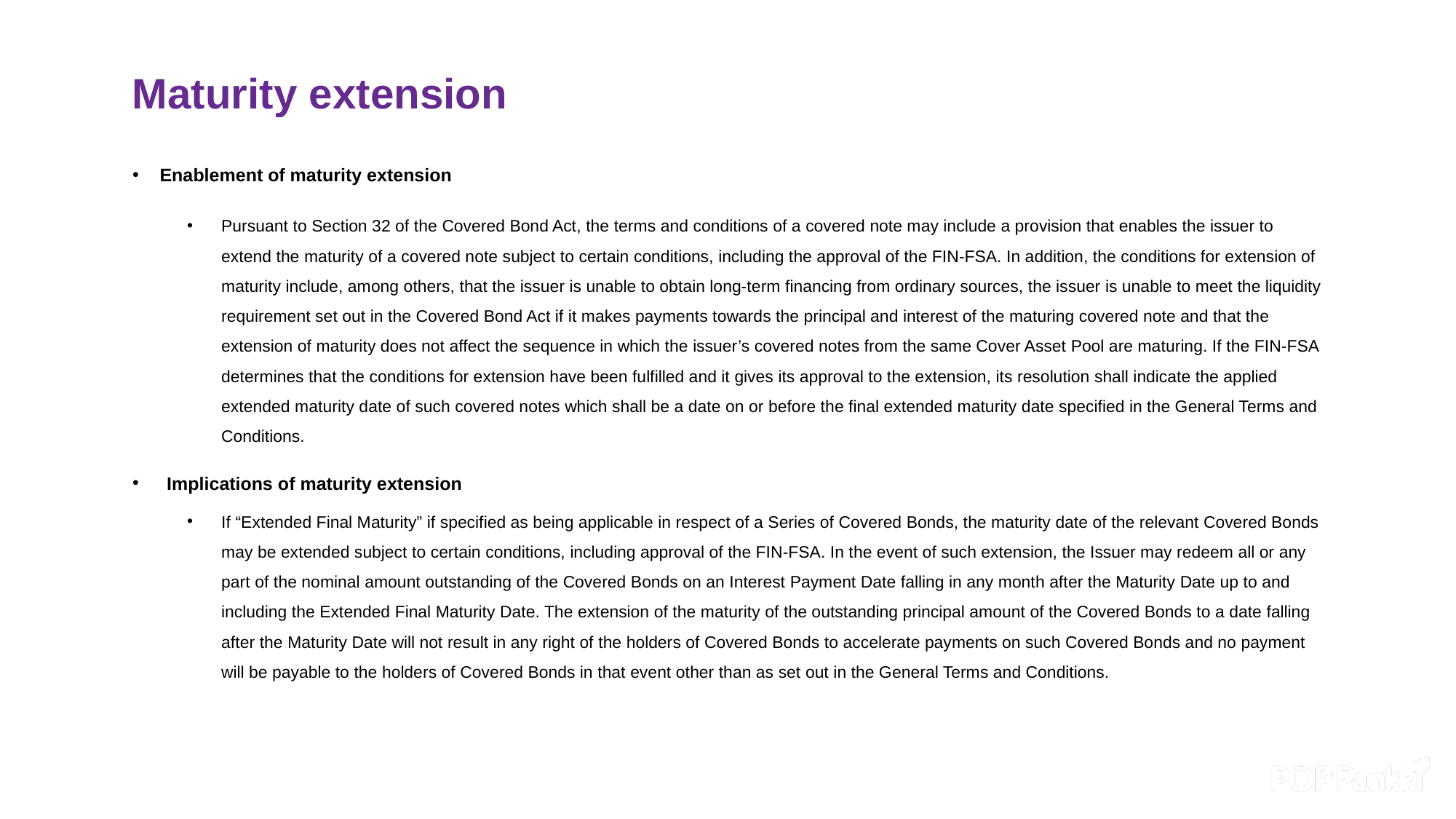

# Maturity extension
Enablement of maturity extension
Pursuant to Section 32 of the Covered Bond Act, the terms and conditions of a covered note may include a provision that enables the issuer to extend the maturity of a covered note subject to certain conditions, including the approval of the FIN-FSA. In addition, the conditions for extension of maturity include, among others, that the issuer is unable to obtain long-term financing from ordinary sources, the issuer is unable to meet the liquidity requirement set out in the Covered Bond Act if it makes payments towards the principal and interest of the maturing covered note and that the extension of maturity does not affect the sequence in which the issuer’s covered notes from the same Cover Asset Pool are maturing. If the FIN-FSA determines that the conditions for extension have been fulfilled and it gives its approval to the extension, its resolution shall indicate the applied extended maturity date of such covered notes which shall be a date on or before the final extended maturity date specified in the General Terms and Conditions.
Implications of maturity extension
If “Extended Final Maturity” if specified as being applicable in respect of a Series of Covered Bonds, the maturity date of the relevant Covered Bonds may be extended subject to certain conditions, including approval of the FIN-FSA. In the event of such extension, the Issuer may redeem all or any part of the nominal amount outstanding of the Covered Bonds on an Interest Payment Date falling in any month after the Maturity Date up to and including the Extended Final Maturity Date. The extension of the maturity of the outstanding principal amount of the Covered Bonds to a date falling after the Maturity Date will not result in any right of the holders of Covered Bonds to accelerate payments on such Covered Bonds and no payment will be payable to the holders of Covered Bonds in that event other than as set out in the General Terms and Conditions.
8